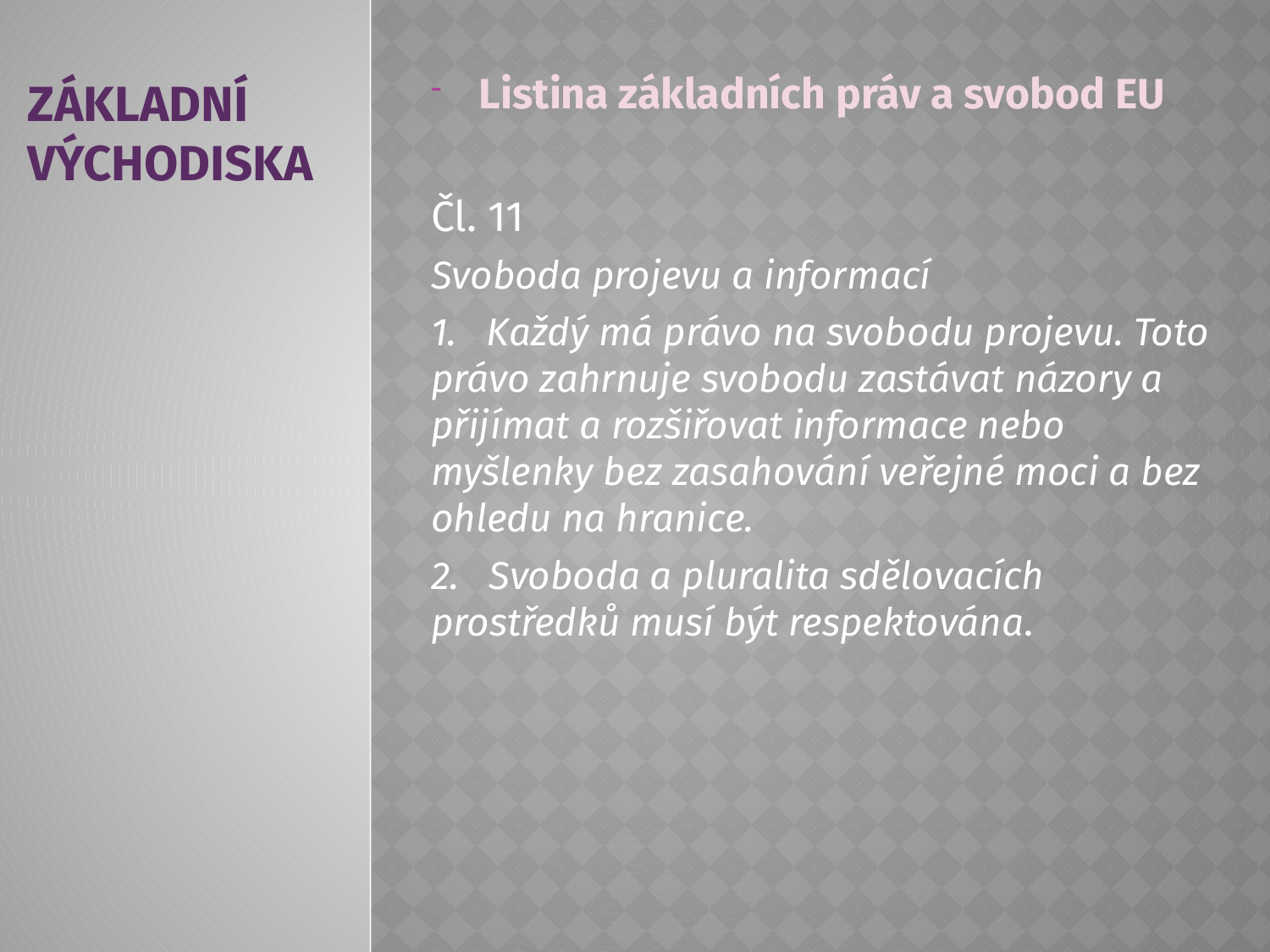

ZÁKLADNÍ
VÝCHODISKA
Listina základních práv a svobod EU

Čl. 11
Svoboda projevu a informací
1.   Každý má právo na svobodu projevu. Toto právo zahrnuje svobodu zastávat názory a přijímat a rozšiřovat informace nebo myšlenky bez zasahování veřejné moci a bez ohledu na hranice.
2.   Svoboda a pluralita sdělovacích prostředků musí být respektována.